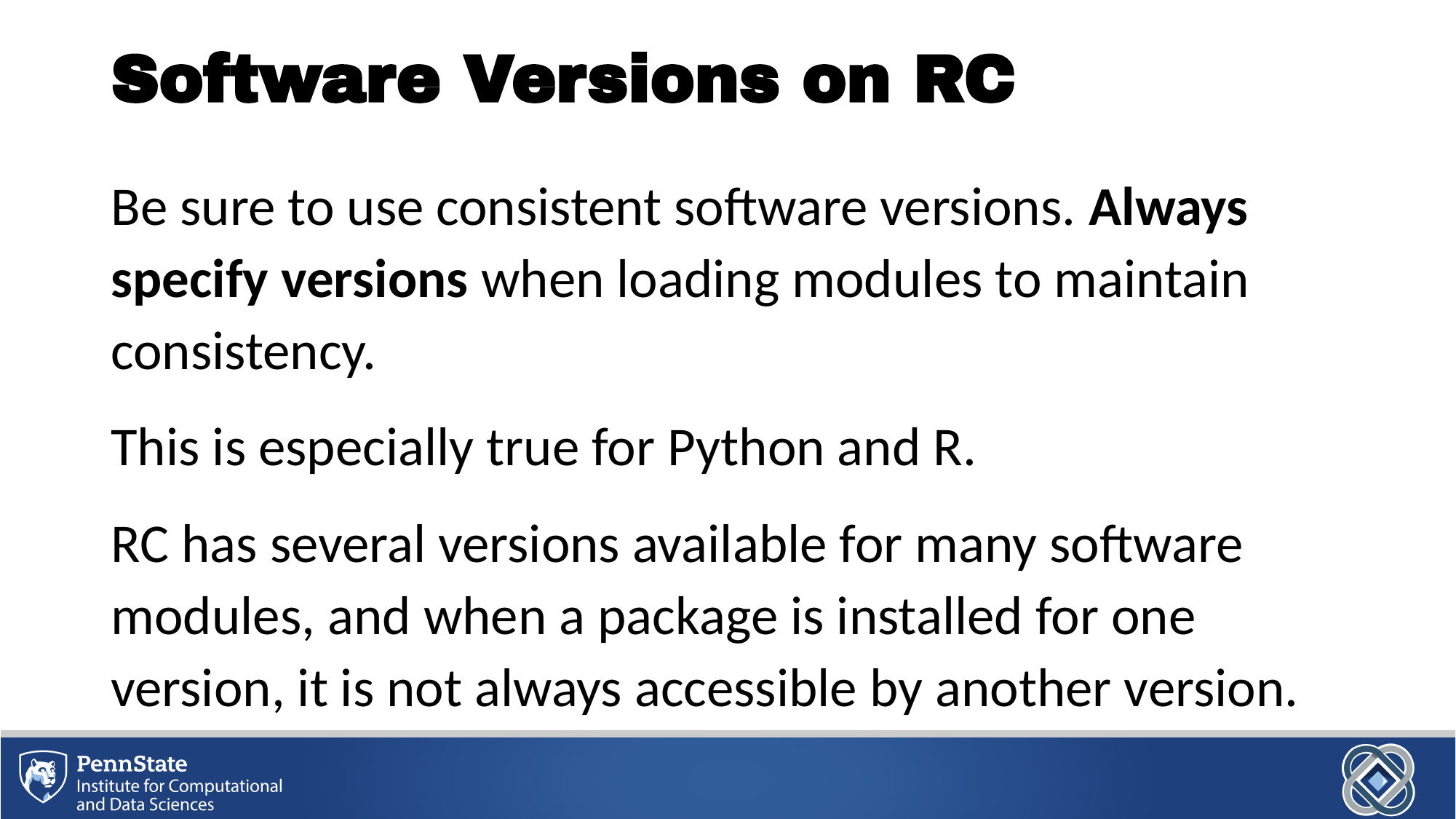

# Software Versions on RC
Be sure to use consistent software versions. Always specify versions when loading modules to maintain consistency.
This is especially true for Python and R.
RC has several versions available for many software modules, and when a package is installed for one version, it is not always accessible by another version.